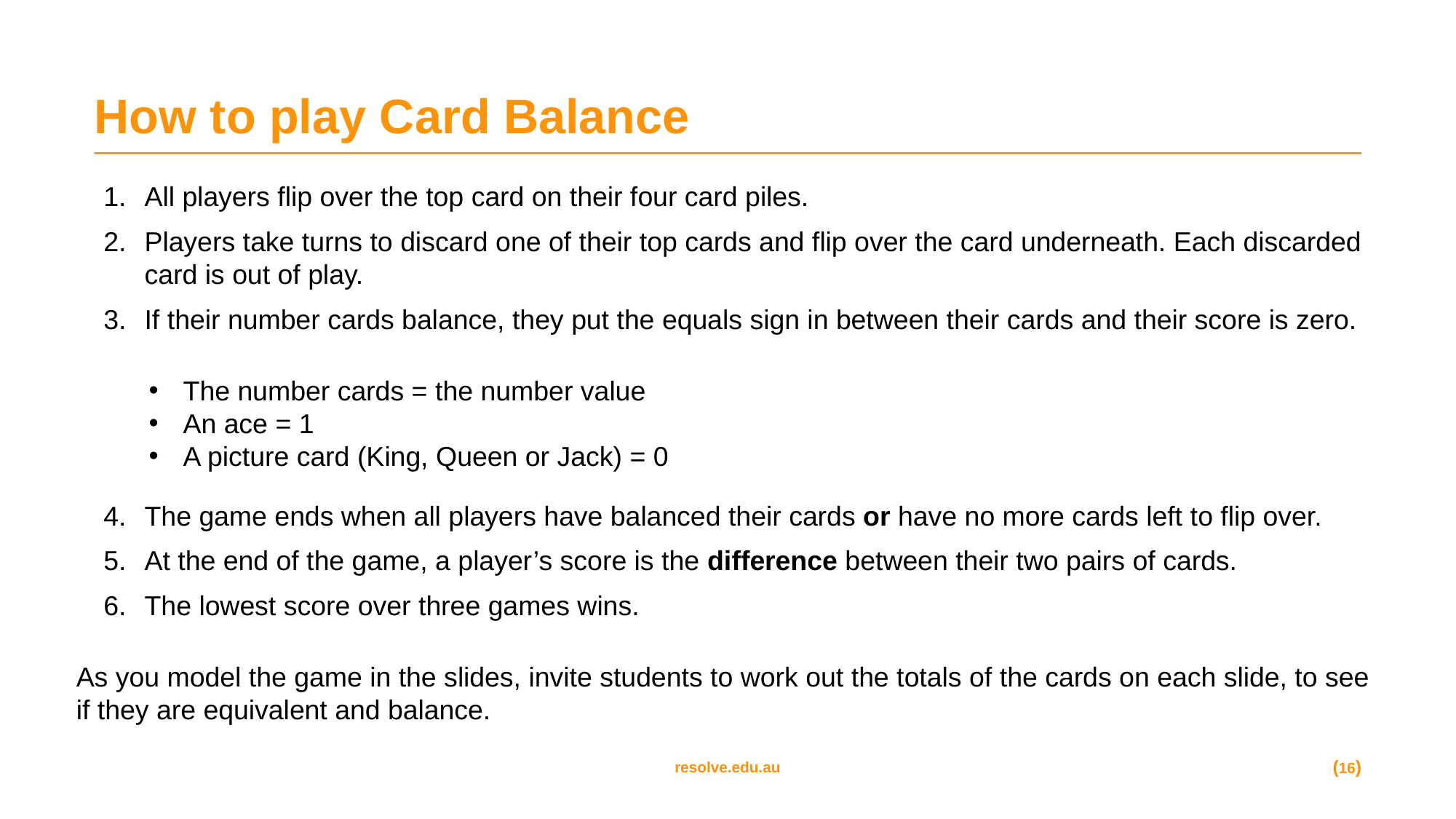

# How to play Card Balance
All players flip over the top card on their four card piles.
Players take turns to discard one of their top cards and flip over the card underneath. Each discarded card is out of play.
If their number cards balance, they put the equals sign in between their cards and their score is zero.

The number cards = the number value
An ace = 1
A picture card (King, Queen or Jack) = 0

The game ends when all players have balanced their cards or have no more cards left to flip over.
At the end of the game, a player’s score is the difference between their two pairs of cards.
The lowest score over three games wins.

As you model the game in the slides, invite students to work out the totals of the cards on each slide, to see if they are equivalent and balance.

(16)
resolve.edu.au